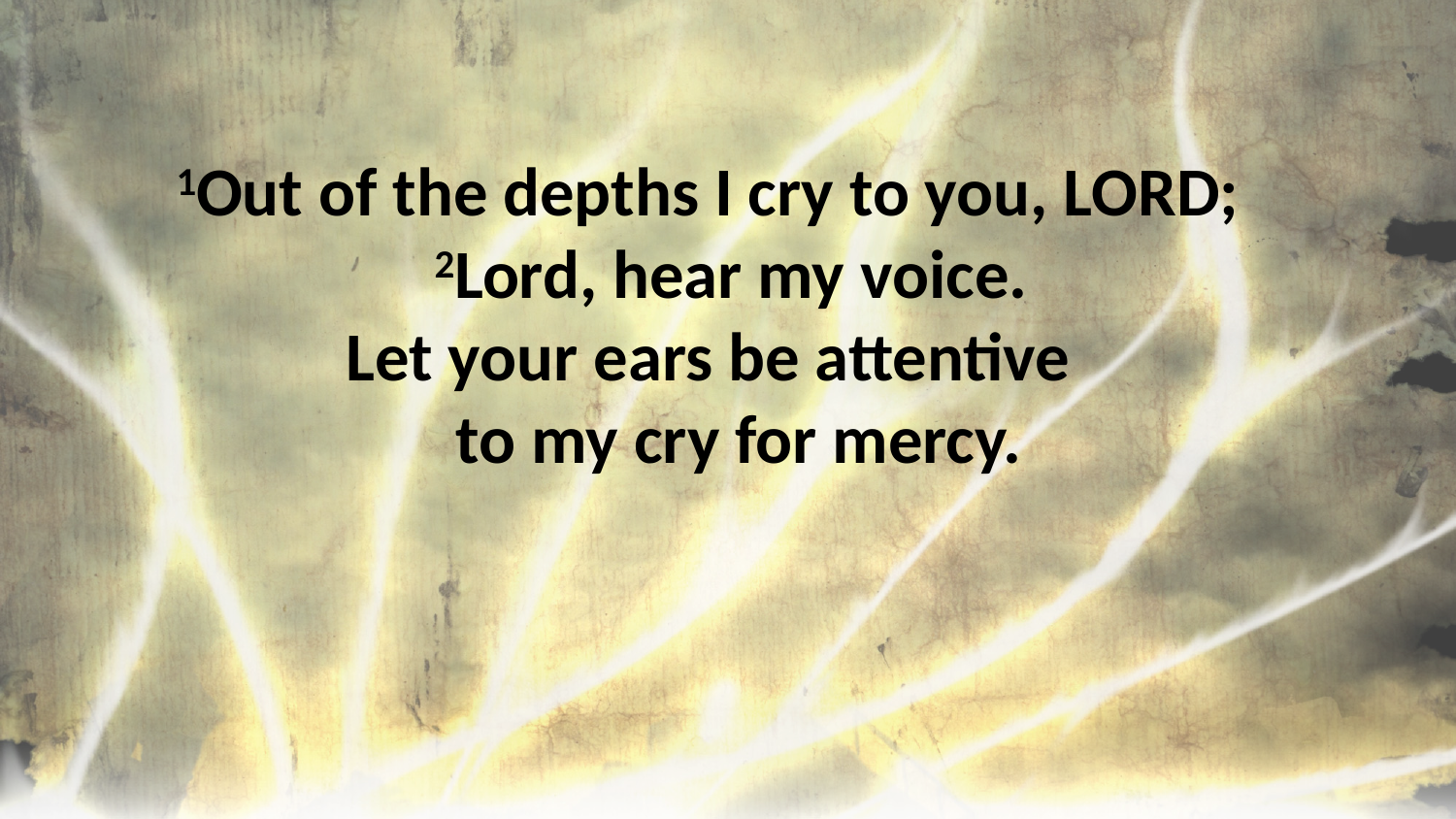

1Out of the depths I cry to you, LORD; 
   2Lord, hear my voice. 
Let your ears be attentive 
   to my cry for mercy.